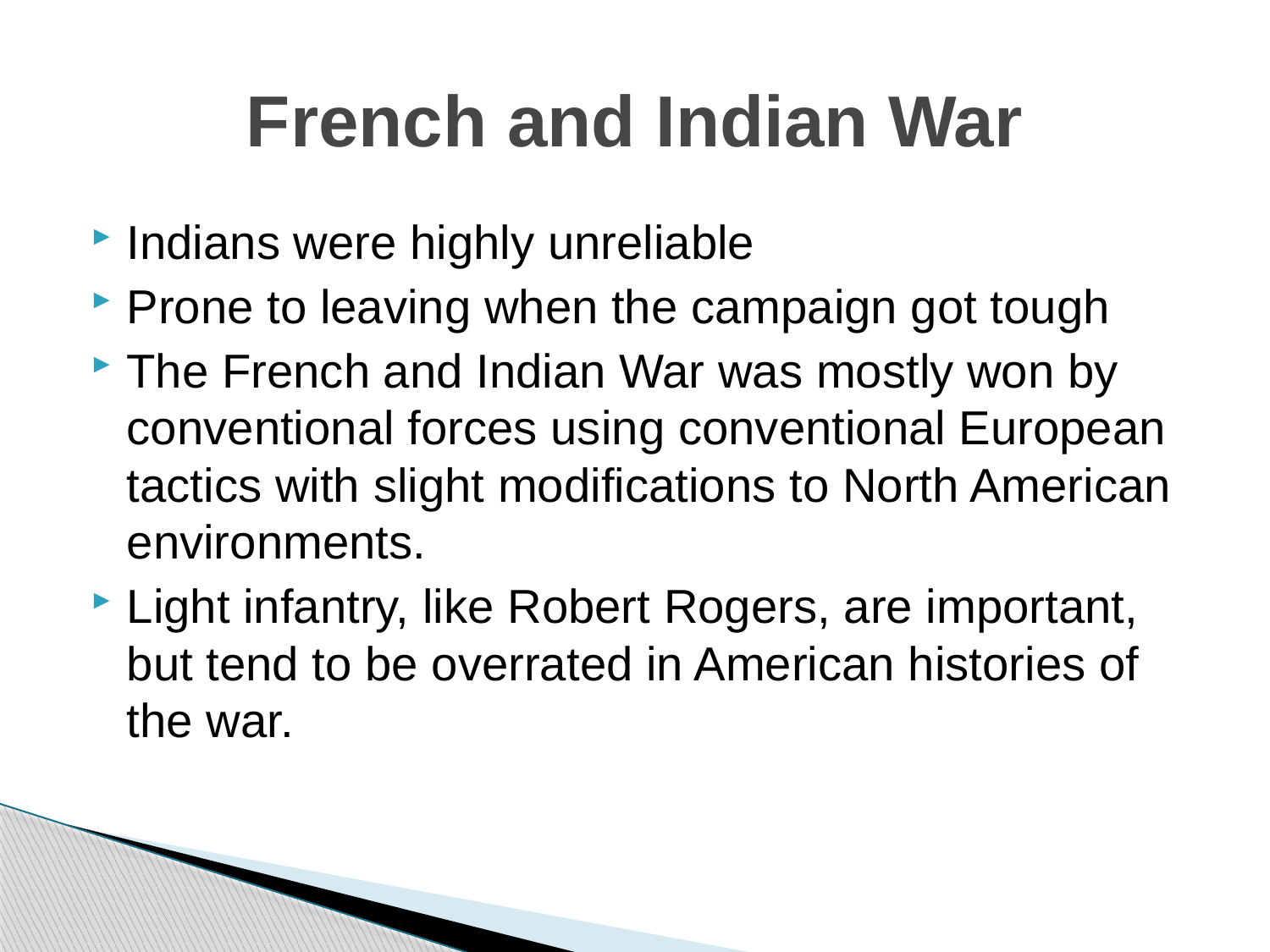

# French and Indian War
Indians were highly unreliable
Prone to leaving when the campaign got tough
The French and Indian War was mostly won by conventional forces using conventional European tactics with slight modifications to North American environments.
Light infantry, like Robert Rogers, are important, but tend to be overrated in American histories of the war.